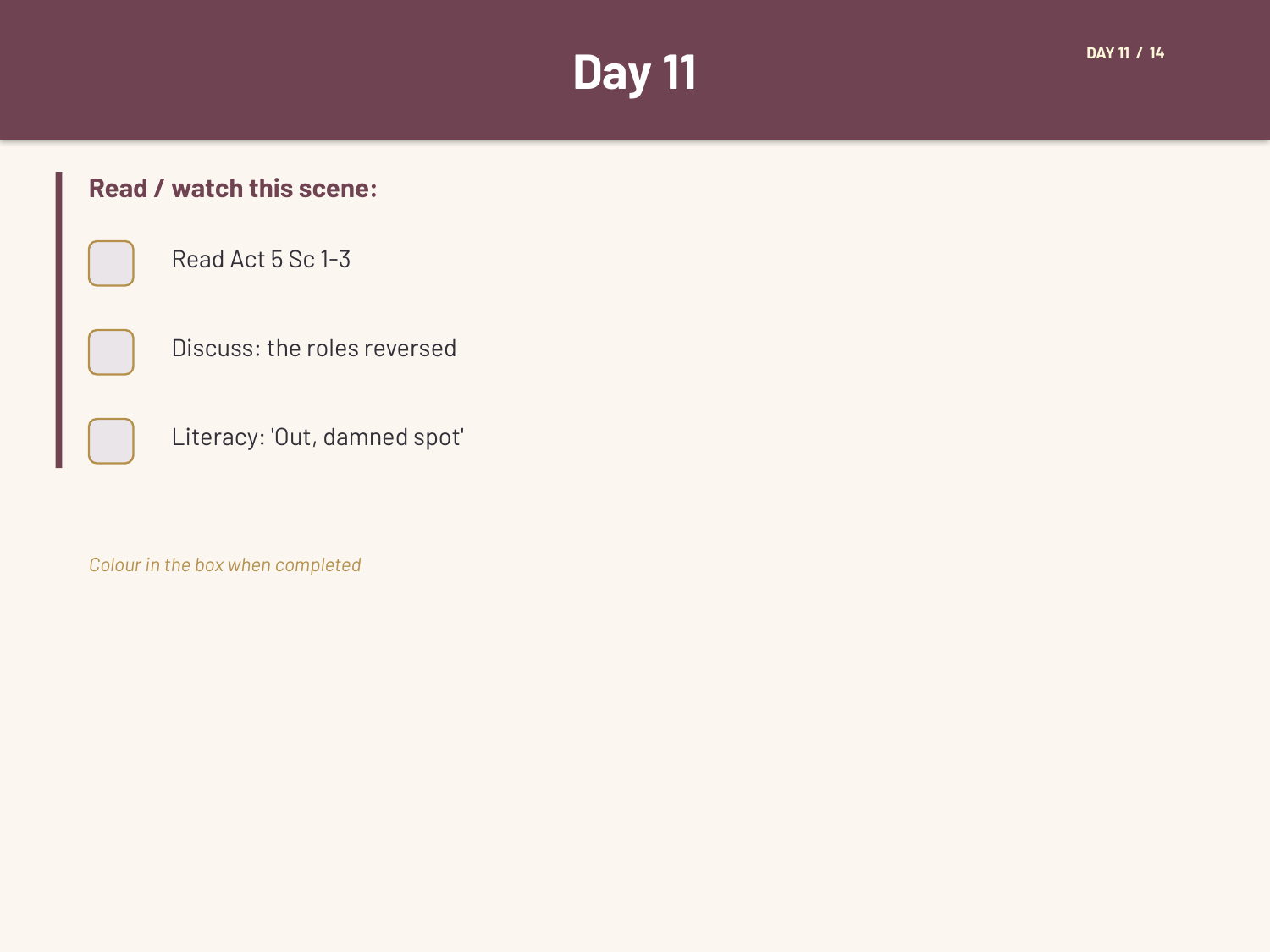

Day 11
DAY 11  /  14
Read / watch this scene:

Read Act 5 Sc 1-3

Discuss: the roles reversed

Literacy: 'Out, damned spot'

Colour in the box when completed